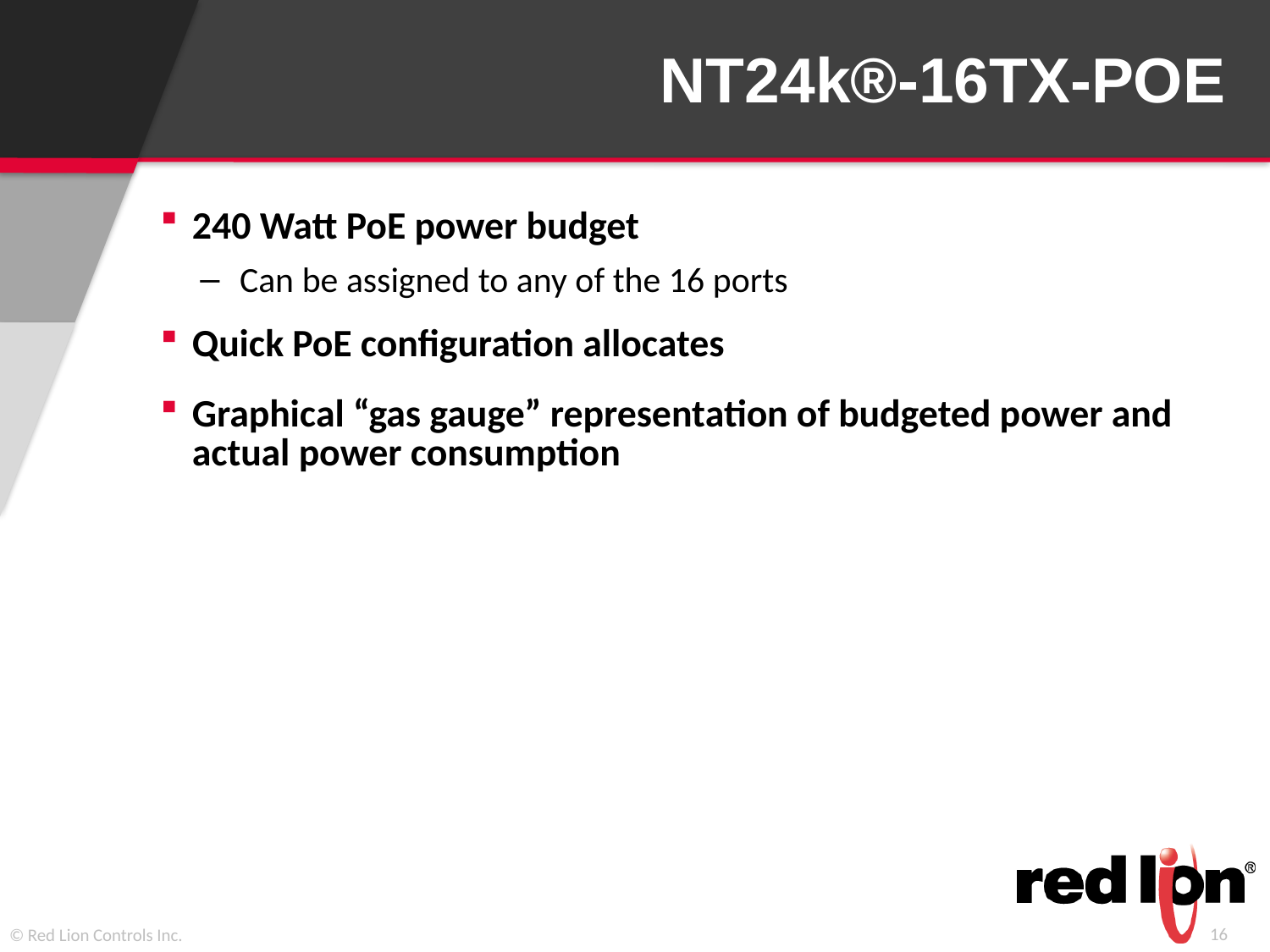

NT24k®-16TX-POE
240 Watt PoE power budget
Can be assigned to any of the 16 ports
Quick PoE configuration allocates
Graphical “gas gauge” representation of budgeted power and actual power consumption